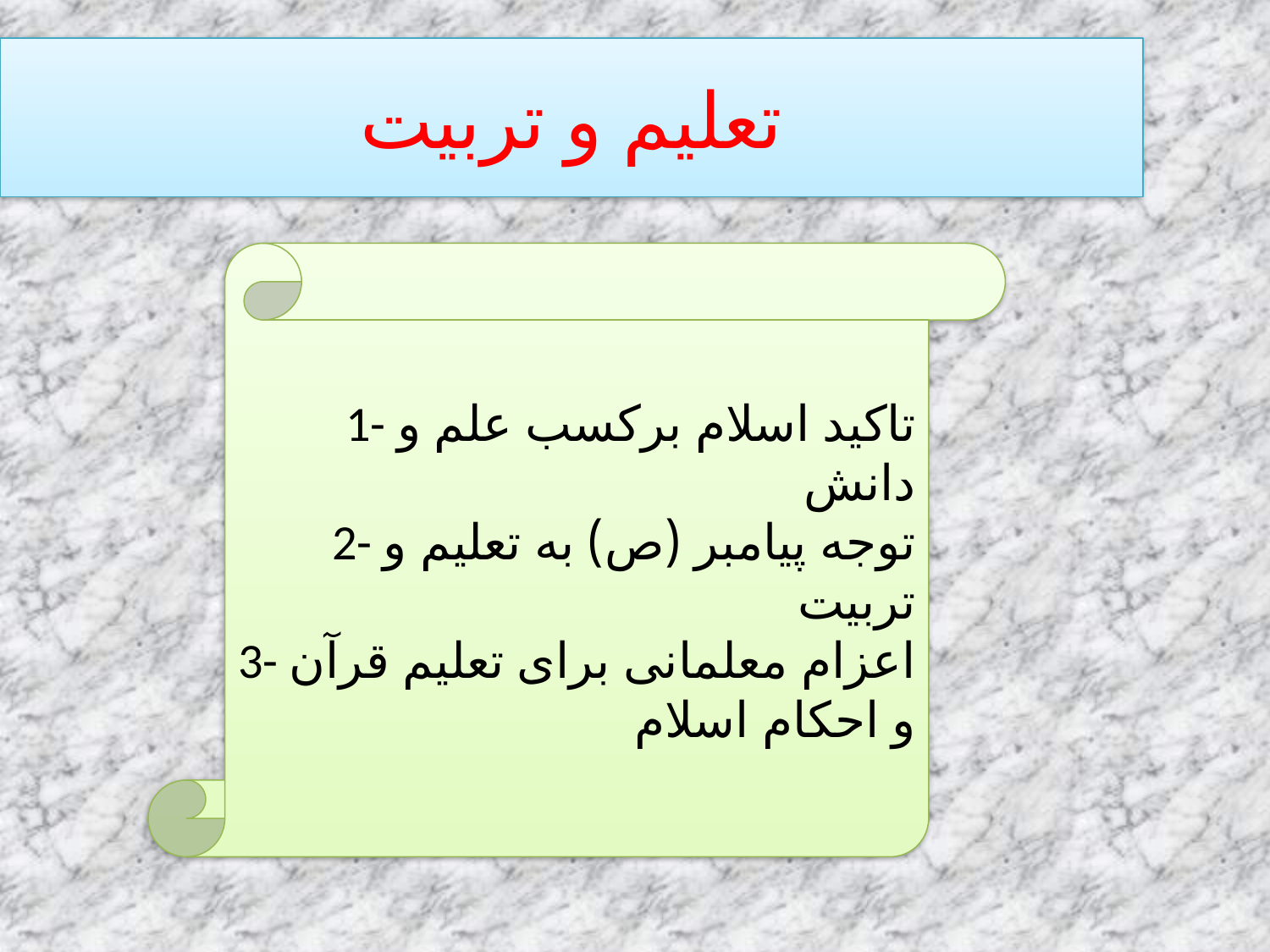

تعلیم و تربیت
1- تاکید اسلام برکسب علم و دانش
2- توجه پیامبر (ص) به تعلیم و تربیت
3- اعزام معلمانی برای تعلیم قرآن و احکام اسلام